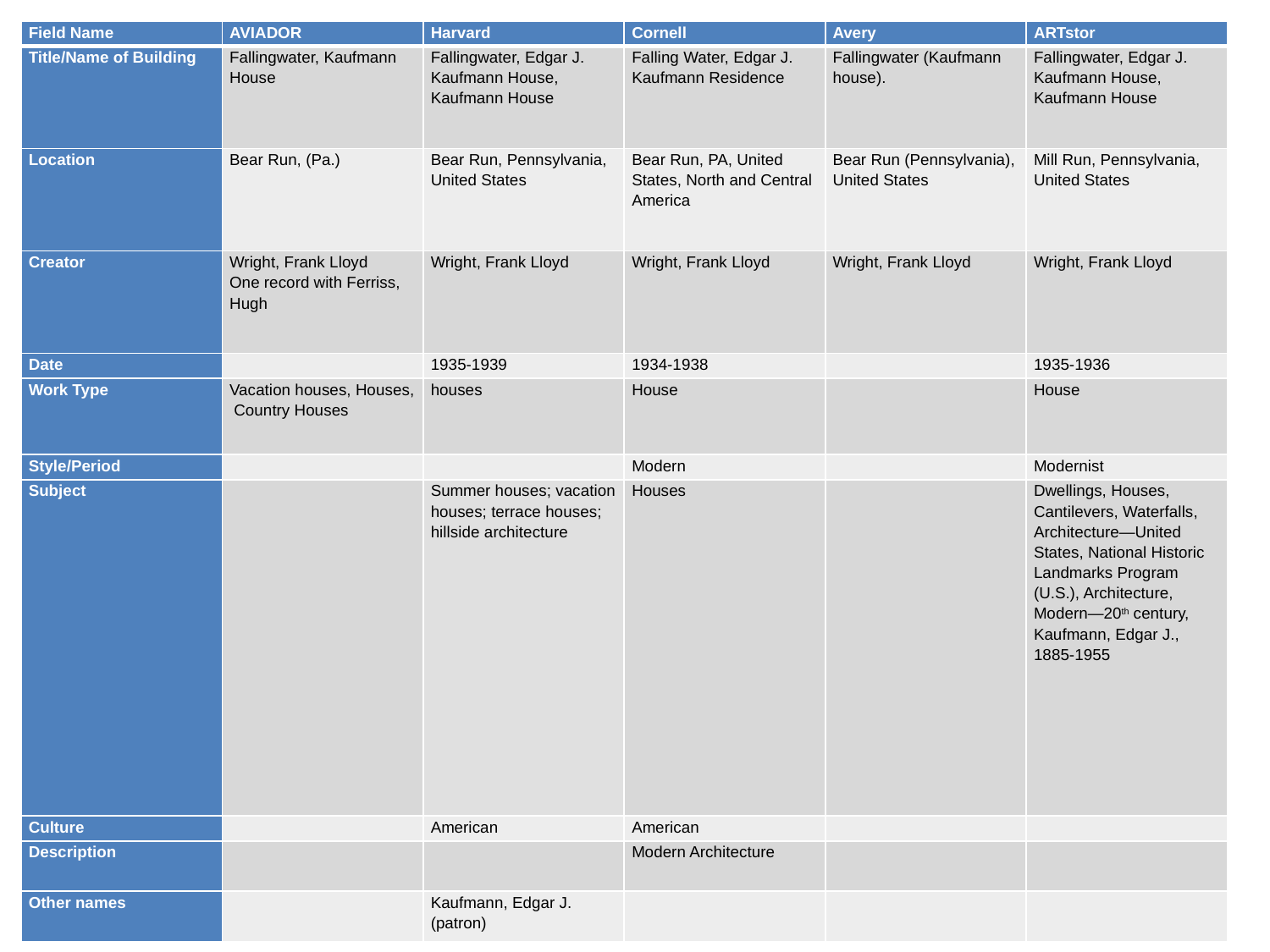

| Field Name | AVIADOR | Harvard | Cornell | Avery | ARTstor |
| --- | --- | --- | --- | --- | --- |
| Title/Name of Building | Fallingwater, Kaufmann House | Fallingwater, Edgar J. Kaufmann House, Kaufmann House | Falling Water, Edgar J. Kaufmann Residence | Fallingwater (Kaufmann house). | Fallingwater, Edgar J. Kaufmann House, Kaufmann House |
| Location | Bear Run, (Pa.) | Bear Run, Pennsylvania, United States | Bear Run, PA, United States, North and Central America | Bear Run (Pennsylvania), United States | Mill Run, Pennsylvania, United States |
| Creator | Wright, Frank Lloyd One record with Ferriss, Hugh | Wright, Frank Lloyd | Wright, Frank Lloyd | Wright, Frank Lloyd | Wright, Frank Lloyd |
| Date |  | 1935-1939 | 1934-1938 |  | 1935-1936 |
| Work Type | Vacation houses, Houses, Country Houses | houses | House |  | House |
| Style/Period |  |  | Modern |  | Modernist |
| Subject |  | Summer houses; vacation houses; terrace houses; hillside architecture | Houses |  | Dwellings, Houses, Cantilevers, Waterfalls, Architecture—United States, National Historic Landmarks Program (U.S.), Architecture, Modern—20th century, Kaufmann, Edgar J., 1885-1955 |
| Culture |  | American | American |  |  |
| Description |  |  | Modern Architecture |  |  |
| Other names |  | Kaufmann, Edgar J. (patron) |  |  |  |